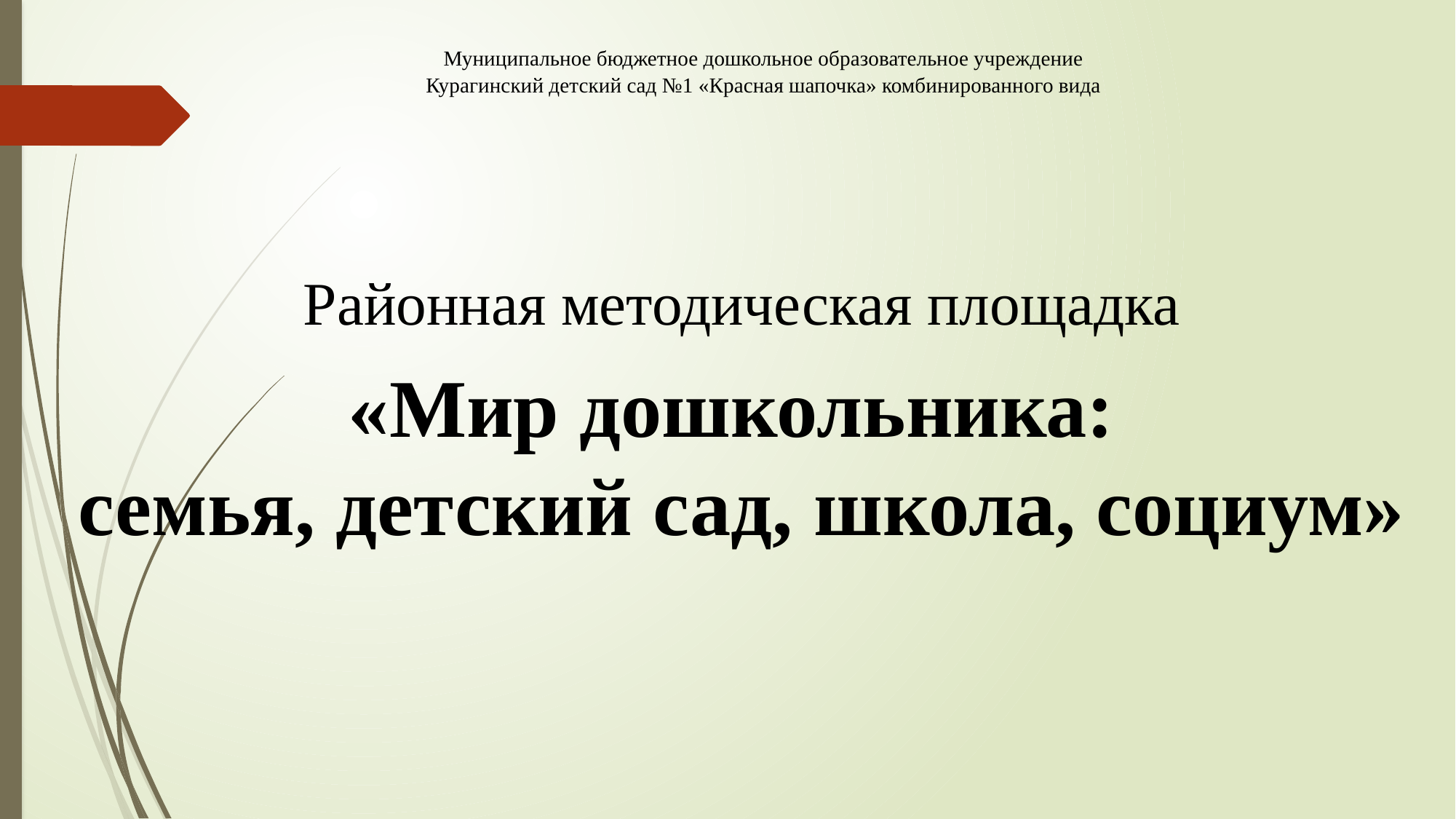

Муниципальное бюджетное дошкольное образовательное учреждение Курагинский детский сад №1 «Красная шапочка» комбинированного вида
Районная методическая площадка

«Мир дошкольника:
семья, детский сад, школа, социум»